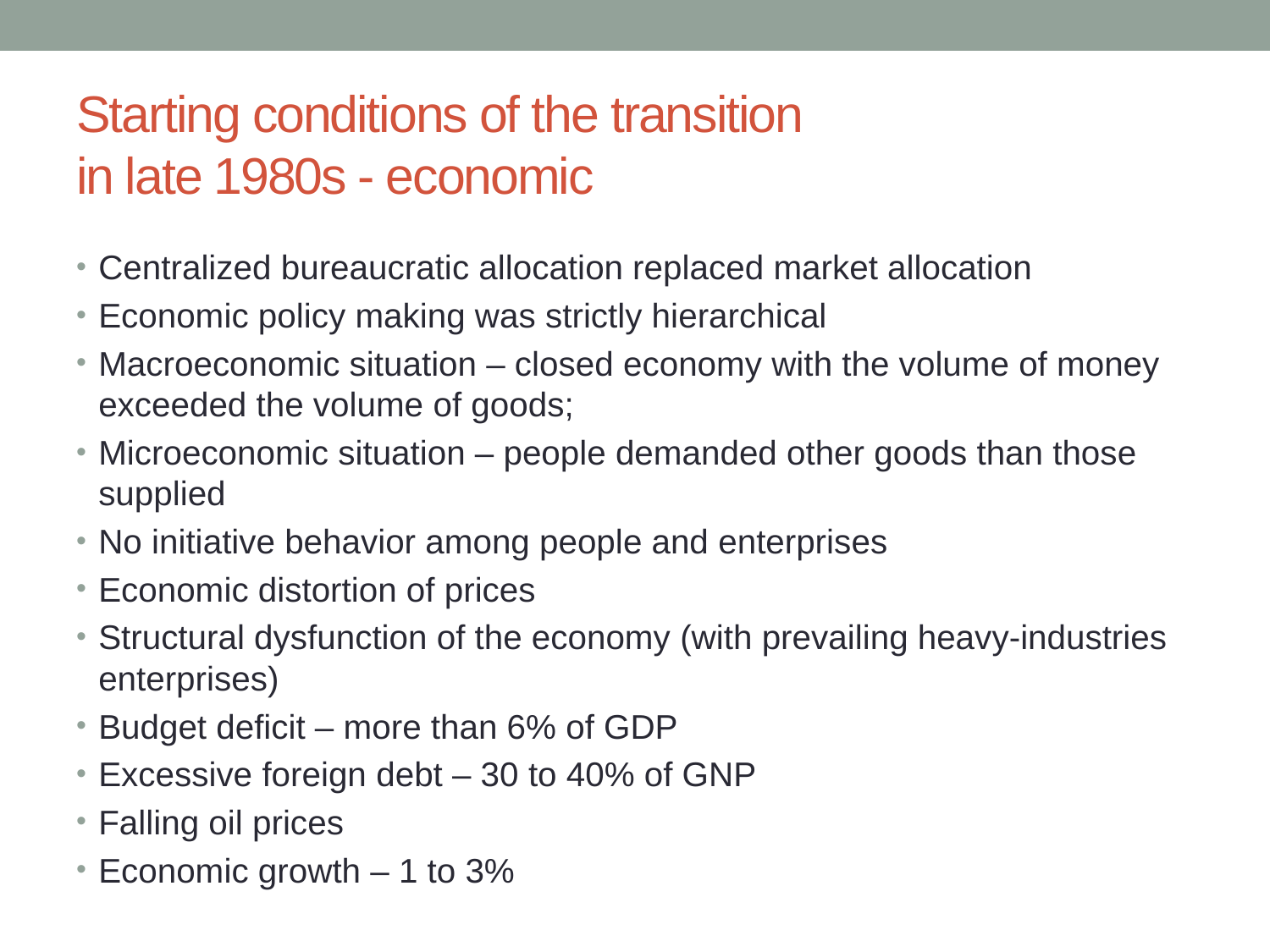

# Starting conditions of the transition in late 1980s - economic
Centralized bureaucratic allocation replaced market allocation
Economic policy making was strictly hierarchical
Macroeconomic situation – closed economy with the volume of money exceeded the volume of goods;
Microeconomic situation – people demanded other goods than those supplied
No initiative behavior among people and enterprises
Economic distortion of prices
Structural dysfunction of the economy (with prevailing heavy-industries enterprises)
Budget deficit – more than 6% of GDP
Excessive foreign debt – 30 to 40% of GNP
Falling oil prices
Economic growth – 1 to 3%